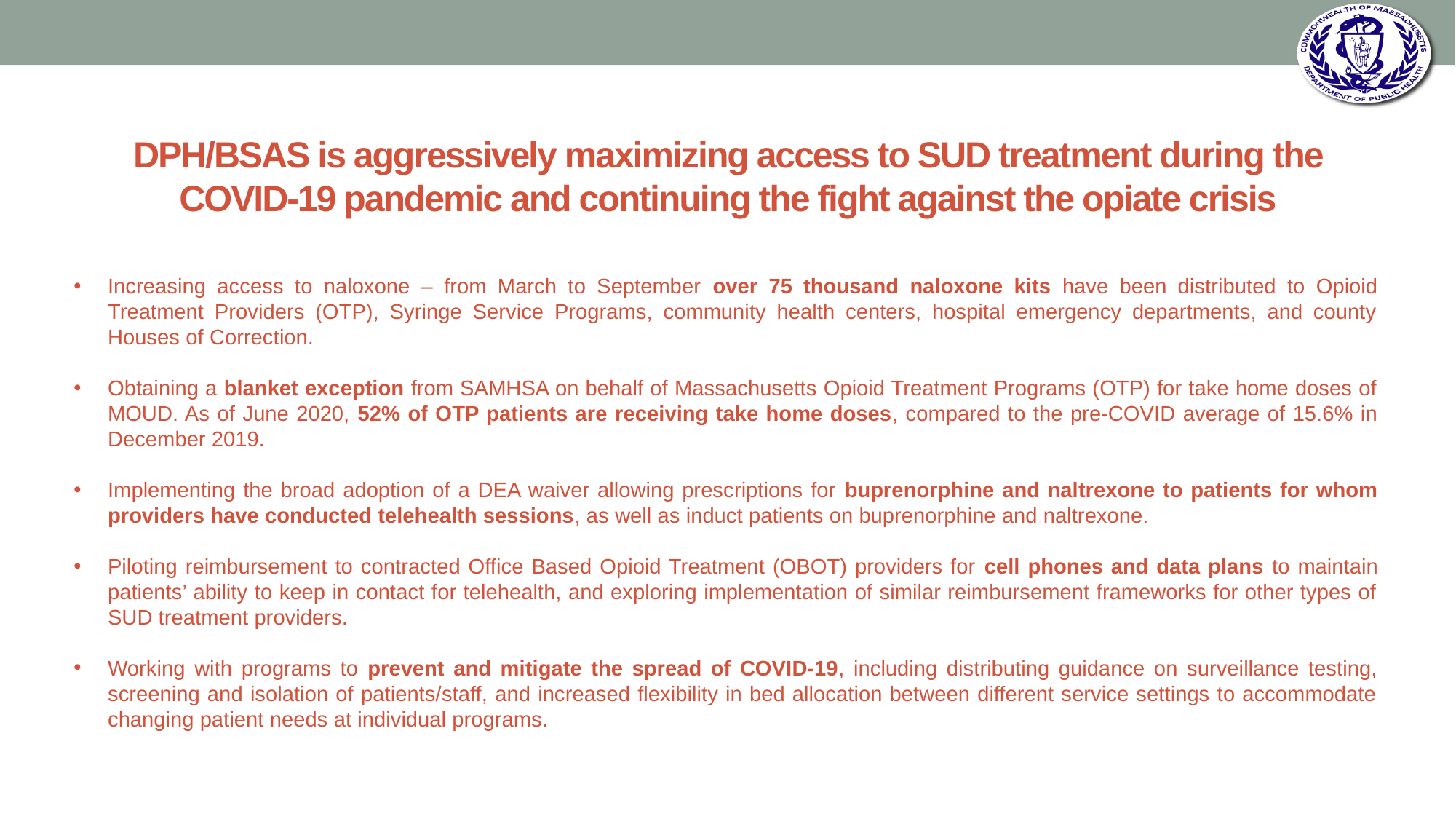

# DPH/BSAS is aggressively maximizing access to SUD treatment during the COVID-19 pandemic and continuing the fight against the opiate crisis
Increasing access to naloxone – from March to September over 75 thousand naloxone kits have been distributed to Opioid Treatment Providers (OTP), Syringe Service Programs, community health centers, hospital emergency departments, and county Houses of Correction.

Obtaining a blanket exception from SAMHSA on behalf of Massachusetts Opioid Treatment Programs (OTP) for take home doses of MOUD. As of June 2020, 52% of OTP patients are receiving take home doses, compared to the pre-COVID average of 15.6% in December 2019.

Implementing the broad adoption of a DEA waiver allowing prescriptions for buprenorphine and naltrexone to patients for whom providers have conducted telehealth sessions, as well as induct patients on buprenorphine and naltrexone.

Piloting reimbursement to contracted Office Based Opioid Treatment (OBOT) providers for cell phones and data plans to maintain patients’ ability to keep in contact for telehealth, and exploring implementation of similar reimbursement frameworks for other types of SUD treatment providers.

Working with programs to prevent and mitigate the spread of COVID-19, including distributing guidance on surveillance testing, screening and isolation of patients/staff, and increased flexibility in bed allocation between different service settings to accommodate changing patient needs at individual programs.